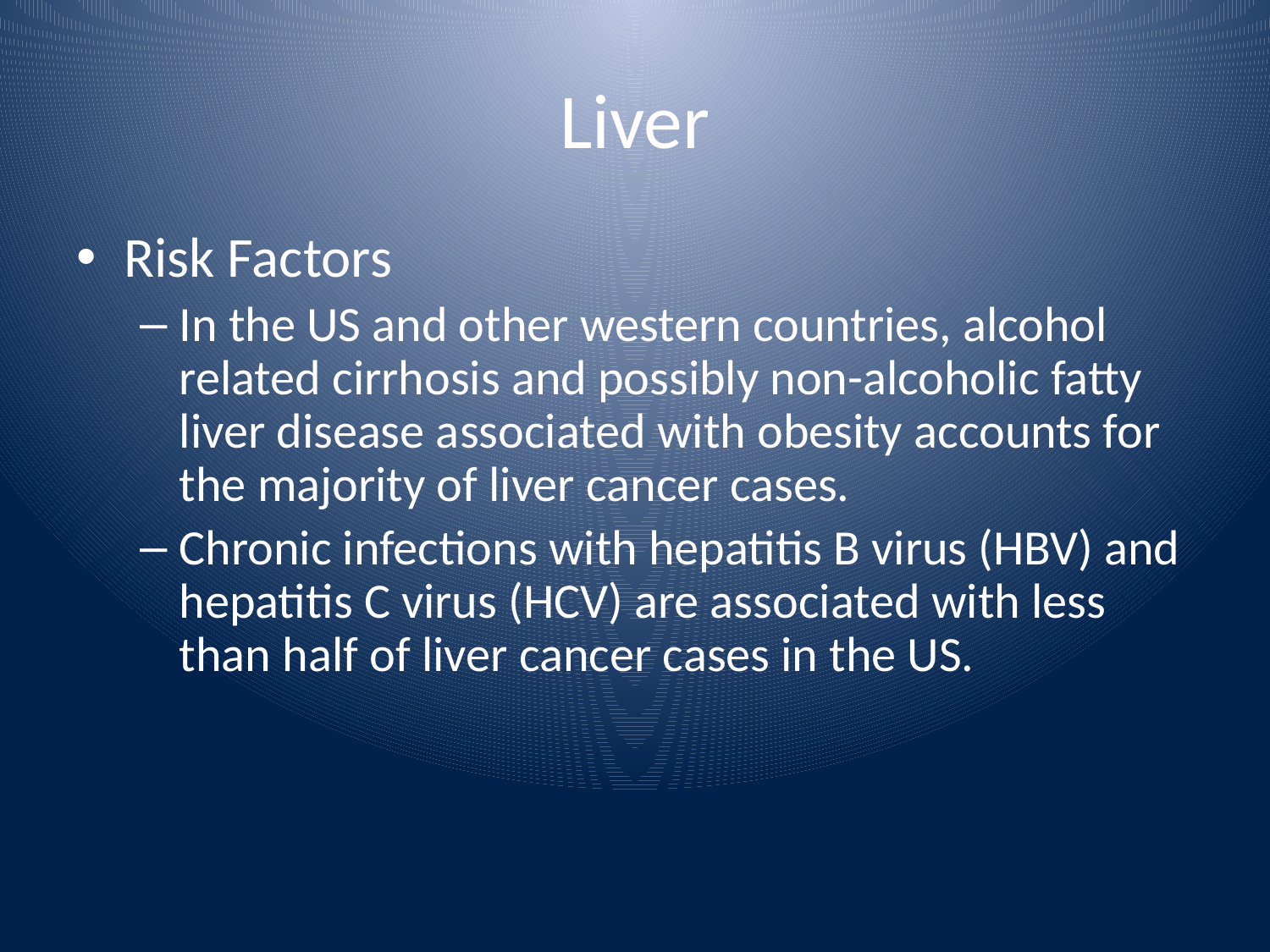

# Liver
Risk Factors
In the US and other western countries, alcohol related cirrhosis and possibly non-alcoholic fatty liver disease associated with obesity accounts for the majority of liver cancer cases.
Chronic infections with hepatitis B virus (HBV) and hepatitis C virus (HCV) are associated with less than half of liver cancer cases in the US.